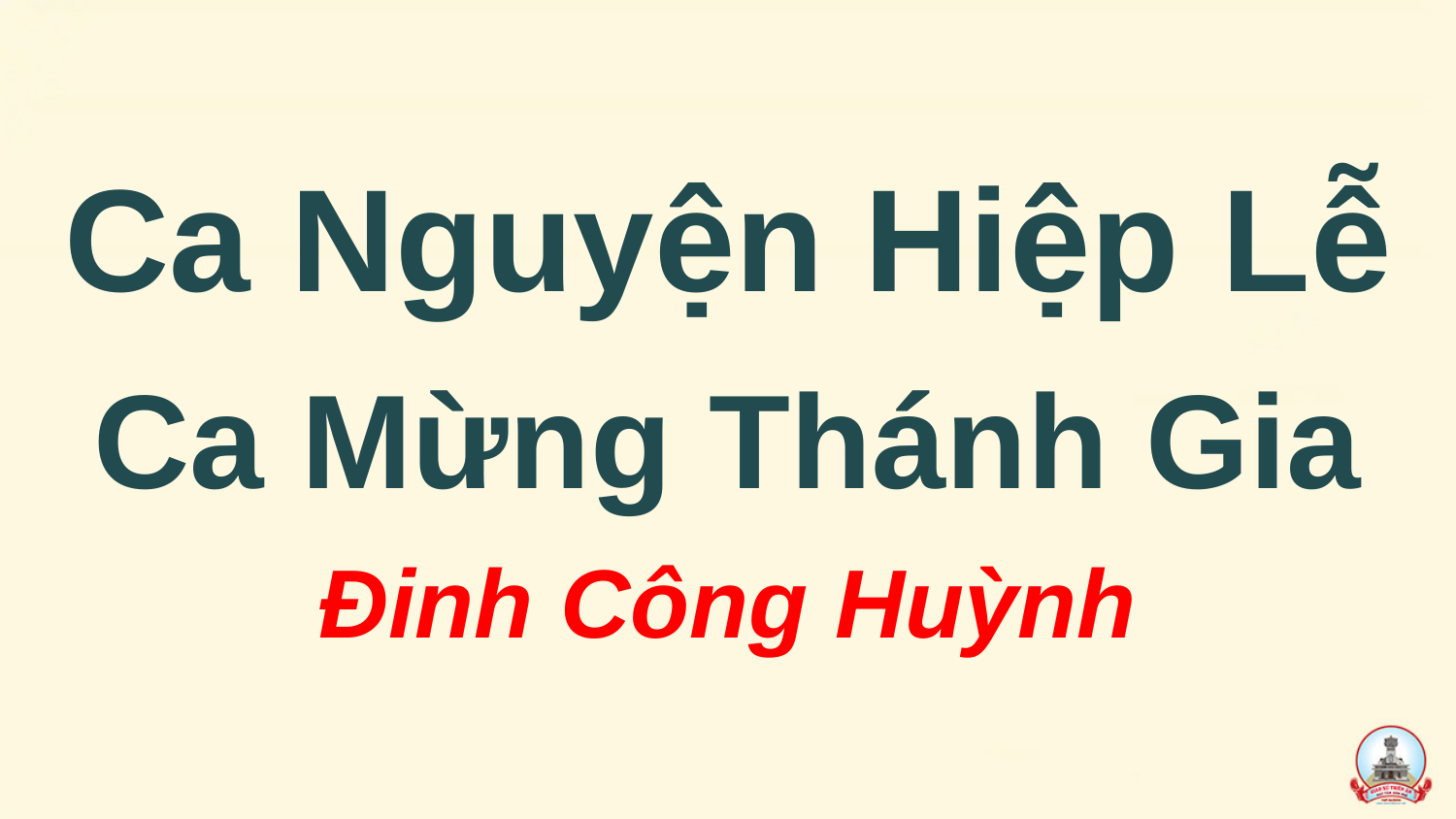

Ca Nguyện Hiệp Lễ
Ca Mừng Thánh Gia
Đinh Công Huỳnh
#